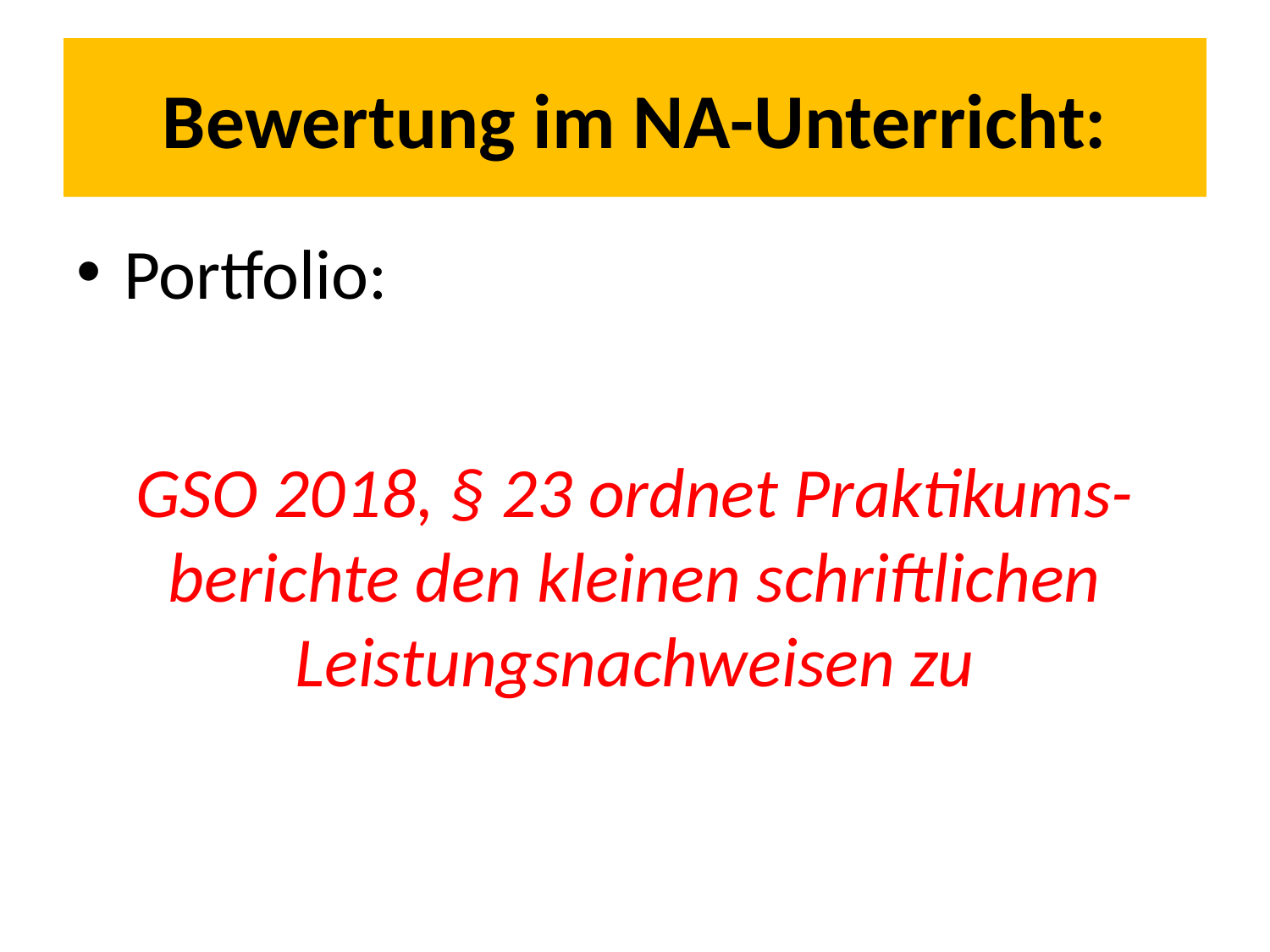

# Bewertung im NA-Unterricht:
Portfolio:

GSO 2018, § 23 ordnet Praktikums-berichte den kleinen schriftlichen Leistungsnachweisen zu